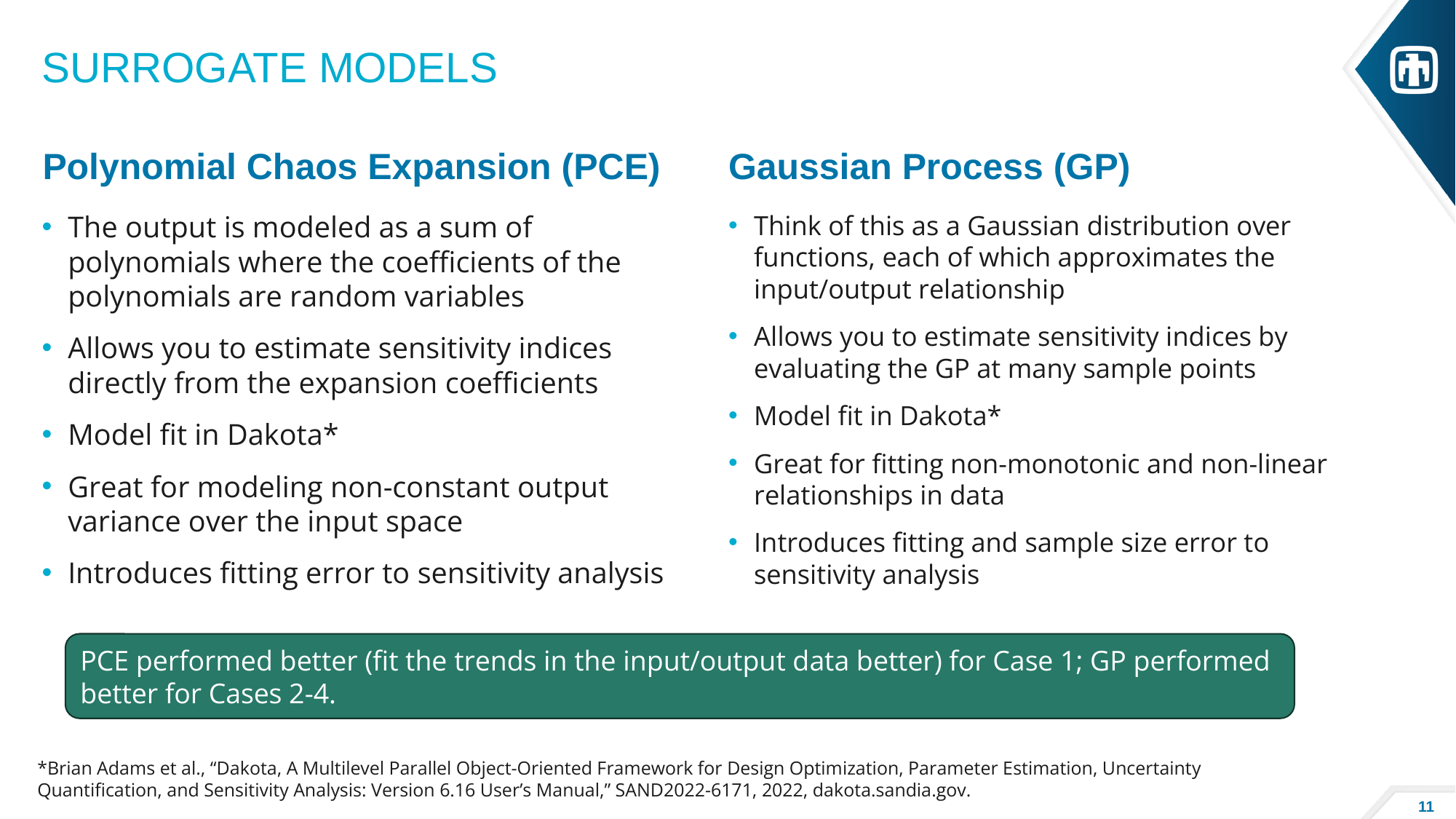

# Surrogate Models
Polynomial Chaos Expansion (PCE)
Gaussian Process (GP)
The output is modeled as a sum of polynomials where the coefficients of the polynomials are random variables
Allows you to estimate sensitivity indices directly from the expansion coefficients
Model fit in Dakota*
Great for modeling non-constant output variance over the input space
Introduces fitting error to sensitivity analysis
Think of this as a Gaussian distribution over functions, each of which approximates the input/output relationship
Allows you to estimate sensitivity indices by evaluating the GP at many sample points
Model fit in Dakota*
Great for fitting non-monotonic and non-linear relationships in data
Introduces fitting and sample size error to sensitivity analysis
PCE performed better (fit the trends in the input/output data better) for Case 1; GP performed better for Cases 2-4.
*Brian Adams et al., “Dakota, A Multilevel Parallel Object-Oriented Framework for Design Optimization, Parameter Estimation, Uncertainty Quantification, and Sensitivity Analysis: Version 6.16 User’s Manual,” SAND2022-6171, 2022, dakota.sandia.gov.
11